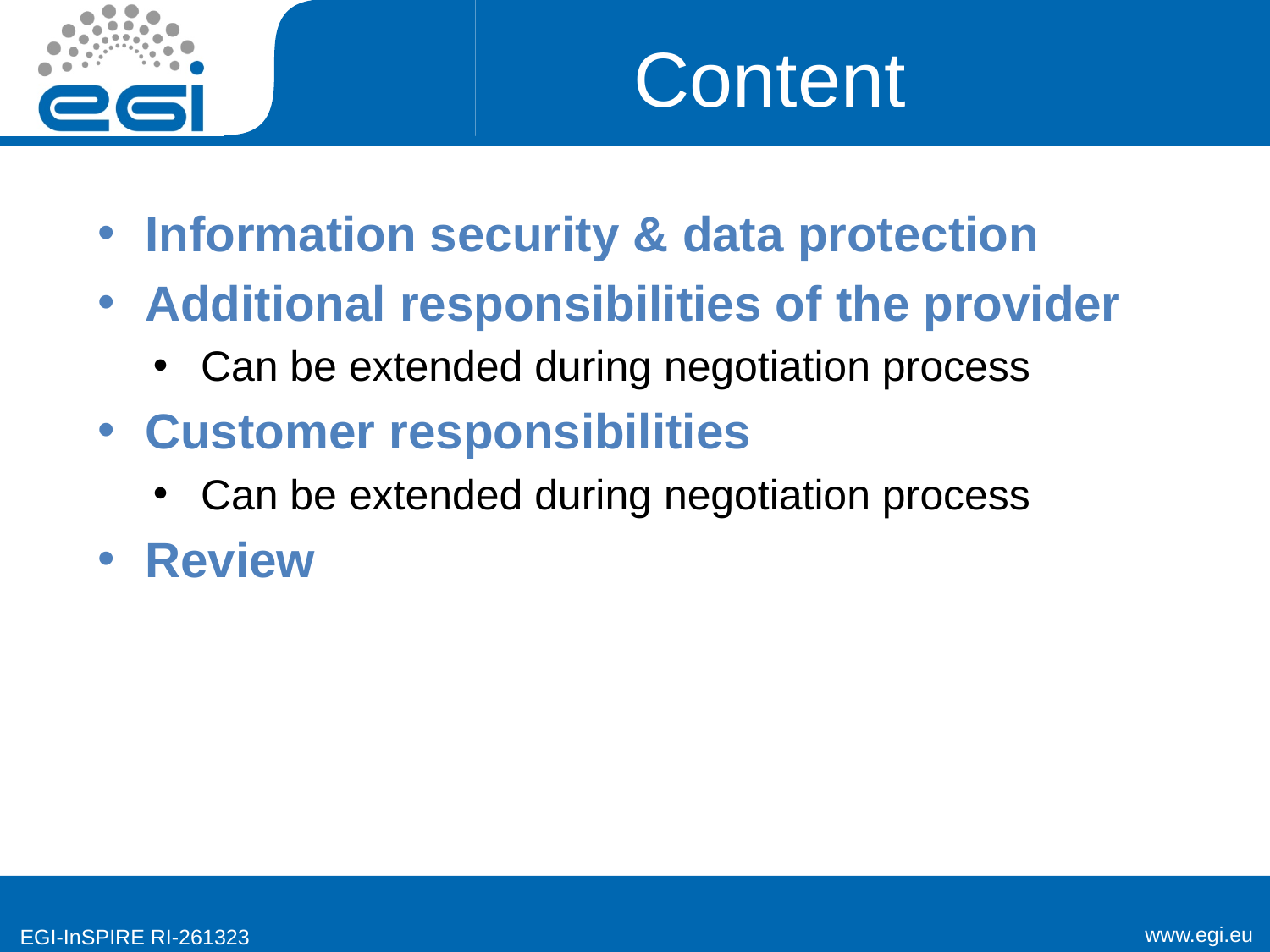

# Content
Information security & data protection
Additional responsibilities of the provider
Can be extended during negotiation process
Customer responsibilities
Can be extended during negotiation process
Review